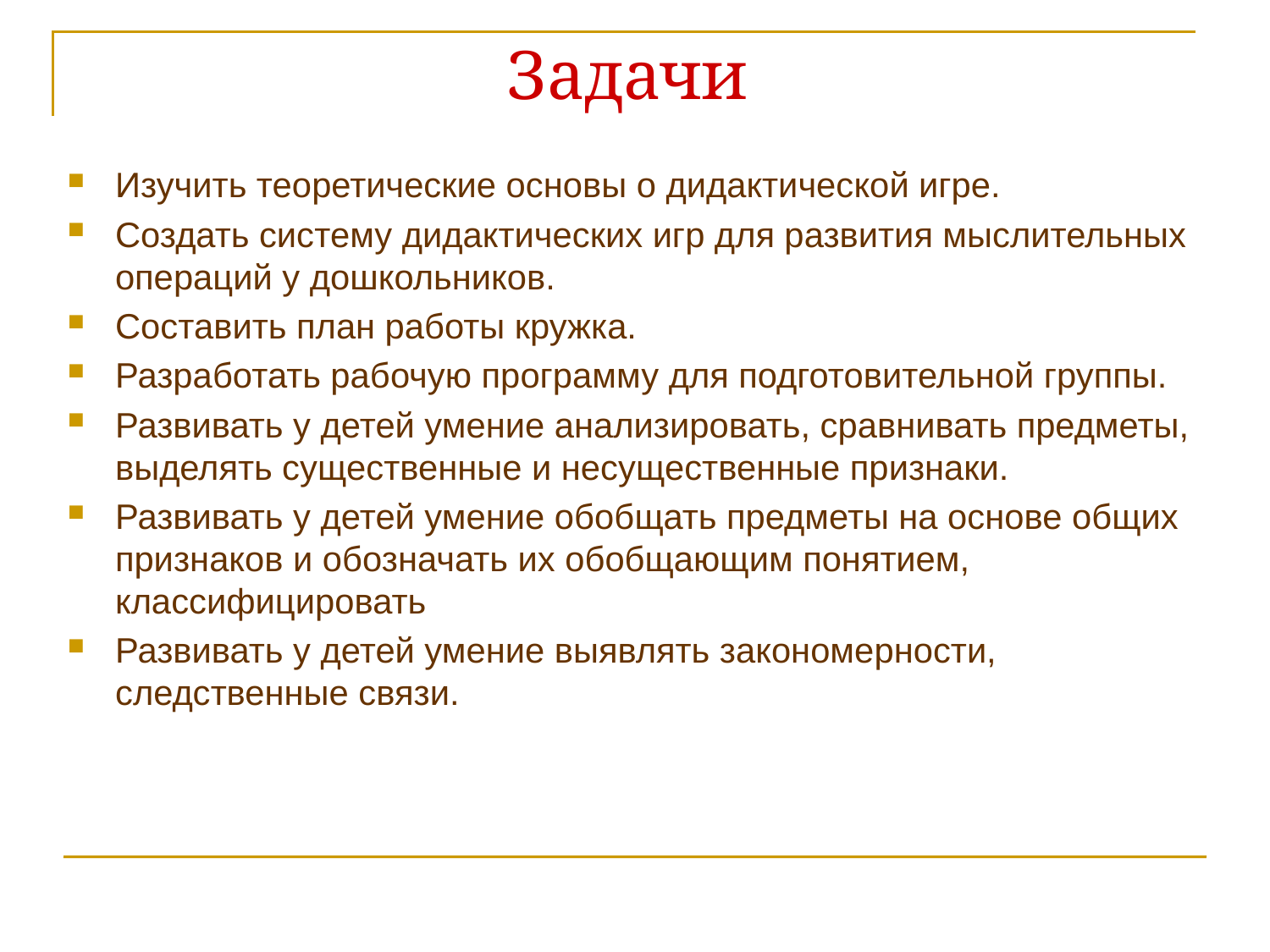

Задачи
Изучить теоретические основы о дидактической игре.
Создать систему дидактических игр для развития мыслительных операций у дошкольников.
Составить план работы кружка.
Разработать рабочую программу для подготовительной группы.
Развивать у детей умение анализировать, сравнивать предметы, выделять существенные и несущественные признаки.
Развивать у детей умение обобщать предметы на основе общих признаков и обозначать их обобщающим понятием, классифицировать
Развивать у детей умение выявлять закономерности, следственные связи.